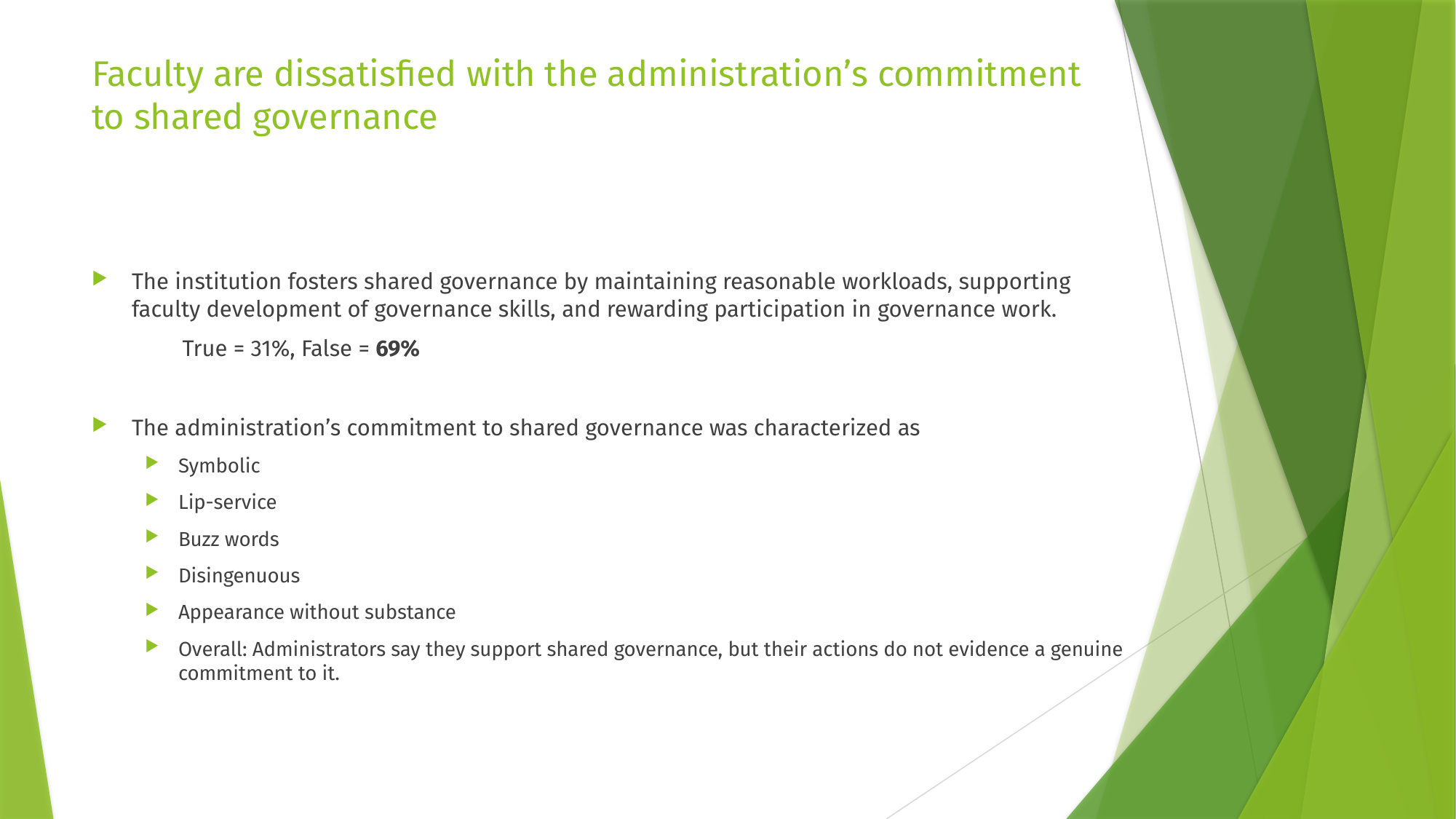

# Faculty are dissatisfied with the administration’s commitment to shared governance

The institution fosters shared governance by maintaining reasonable workloads, supporting faculty development of governance skills, and rewarding participation in governance work.
	True = 31%, False = 69%

The administration’s commitment to shared governance was characterized as
Symbolic
Lip-service
Buzz words
Disingenuous
Appearance without substance
Overall: Administrators say they support shared governance, but their actions do not evidence a genuine commitment to it.